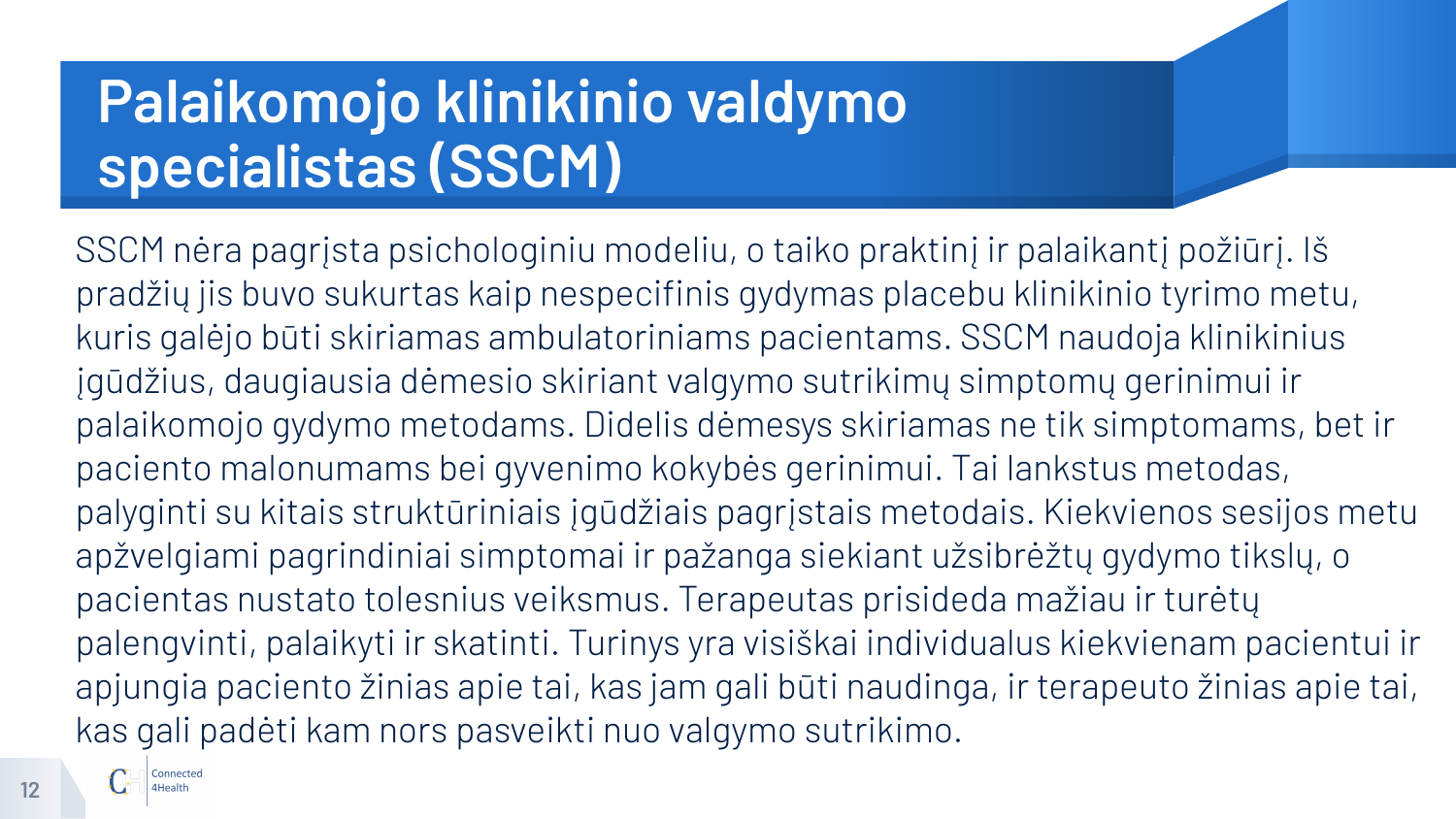

# Palaikomojo klinikinio valdymo specialistas (SSCM)
SSCM nėra pagrįsta psichologiniu modeliu, o taiko praktinį ir palaikantį požiūrį. Iš pradžių jis buvo sukurtas kaip nespecifinis gydymas placebu klinikinio tyrimo metu, kuris galėjo būti skiriamas ambulatoriniams pacientams. SSCM naudoja klinikinius įgūdžius, daugiausia dėmesio skiriant valgymo sutrikimų simptomų gerinimui ir palaikomojo gydymo metodams. Didelis dėmesys skiriamas ne tik simptomams, bet ir paciento malonumams bei gyvenimo kokybės gerinimui. Tai lankstus metodas, palyginti su kitais struktūriniais įgūdžiais pagrįstais metodais. Kiekvienos sesijos metu apžvelgiami pagrindiniai simptomai ir pažanga siekiant užsibrėžtų gydymo tikslų, o pacientas nustato tolesnius veiksmus. Terapeutas prisideda mažiau ir turėtų palengvinti, palaikyti ir skatinti. Turinys yra visiškai individualus kiekvienam pacientui ir apjungia paciento žinias apie tai, kas jam gali būti naudinga, ir terapeuto žinias apie tai, kas gali padėti kam nors pasveikti nuo valgymo sutrikimo.
12